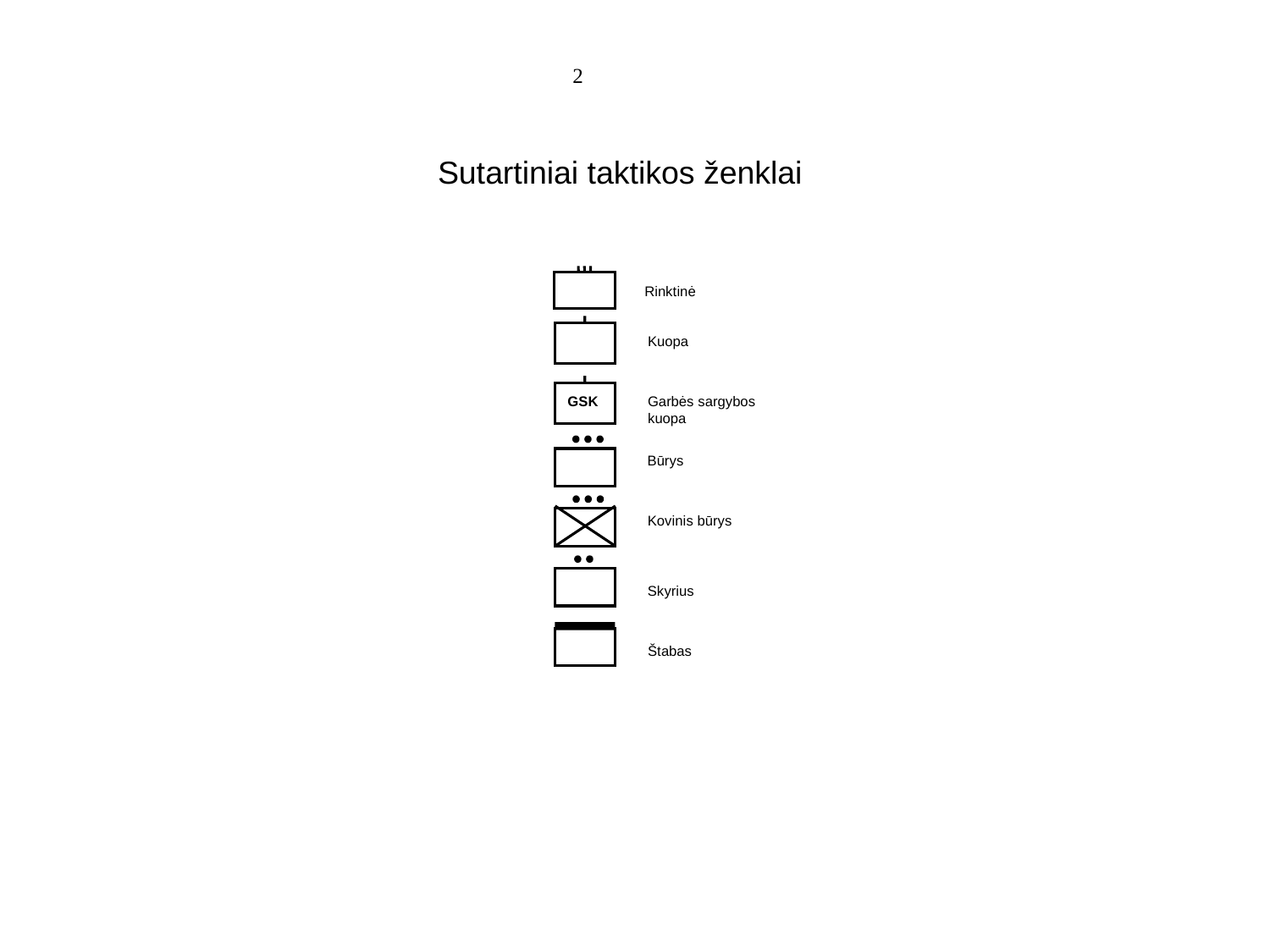

2
Sutartiniai taktikos ženklai

Rinktinė

Kuopa

GSK
Garbės sargybos
kuopa

Būrys

Kovinis būrys

Skyrius

Štabas